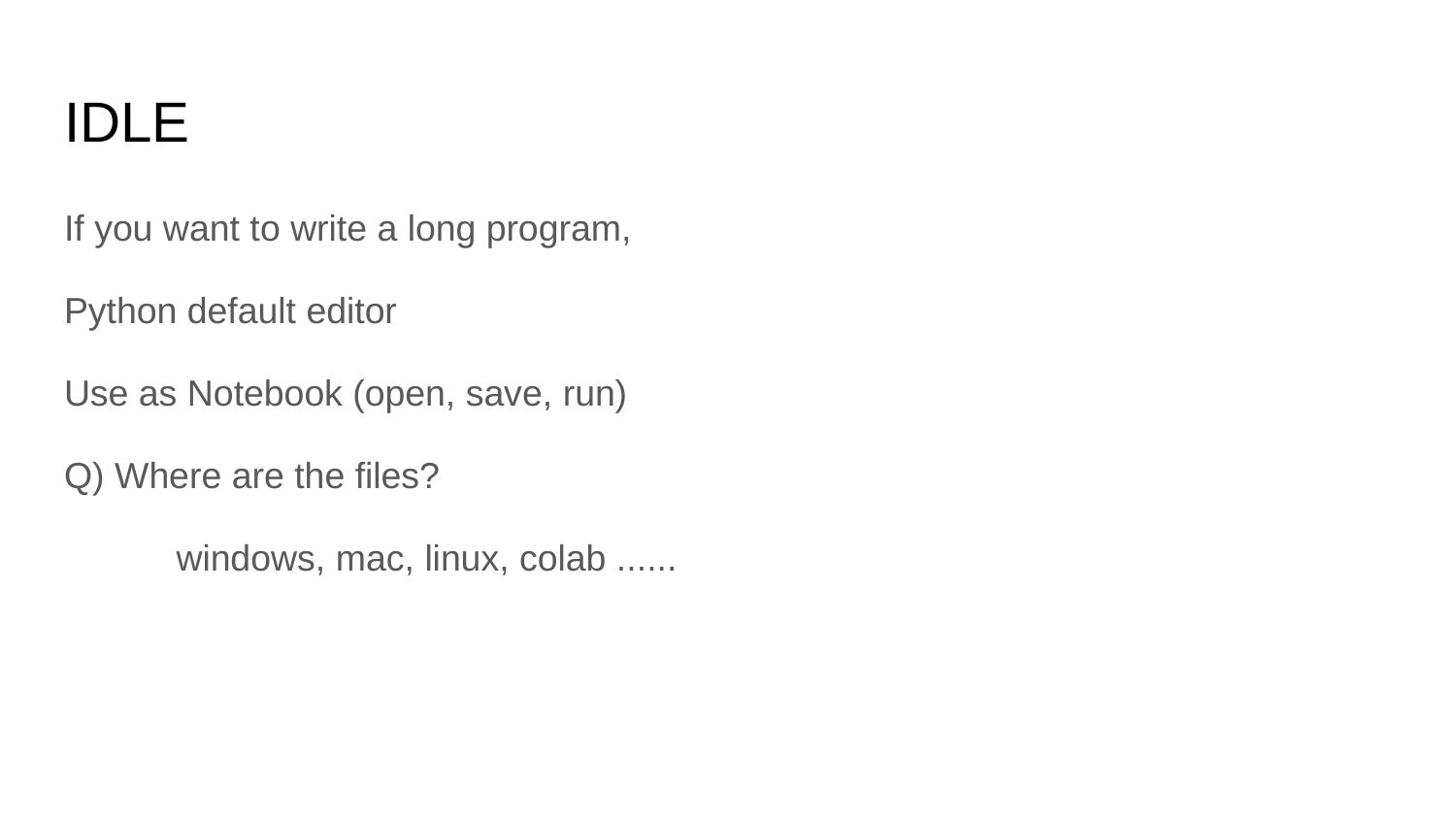

# IDLE
If you want to write a long program,
Python default editor
Use as Notebook (open, save, run)
Q) Where are the files?
           windows, mac, linux, colab ......